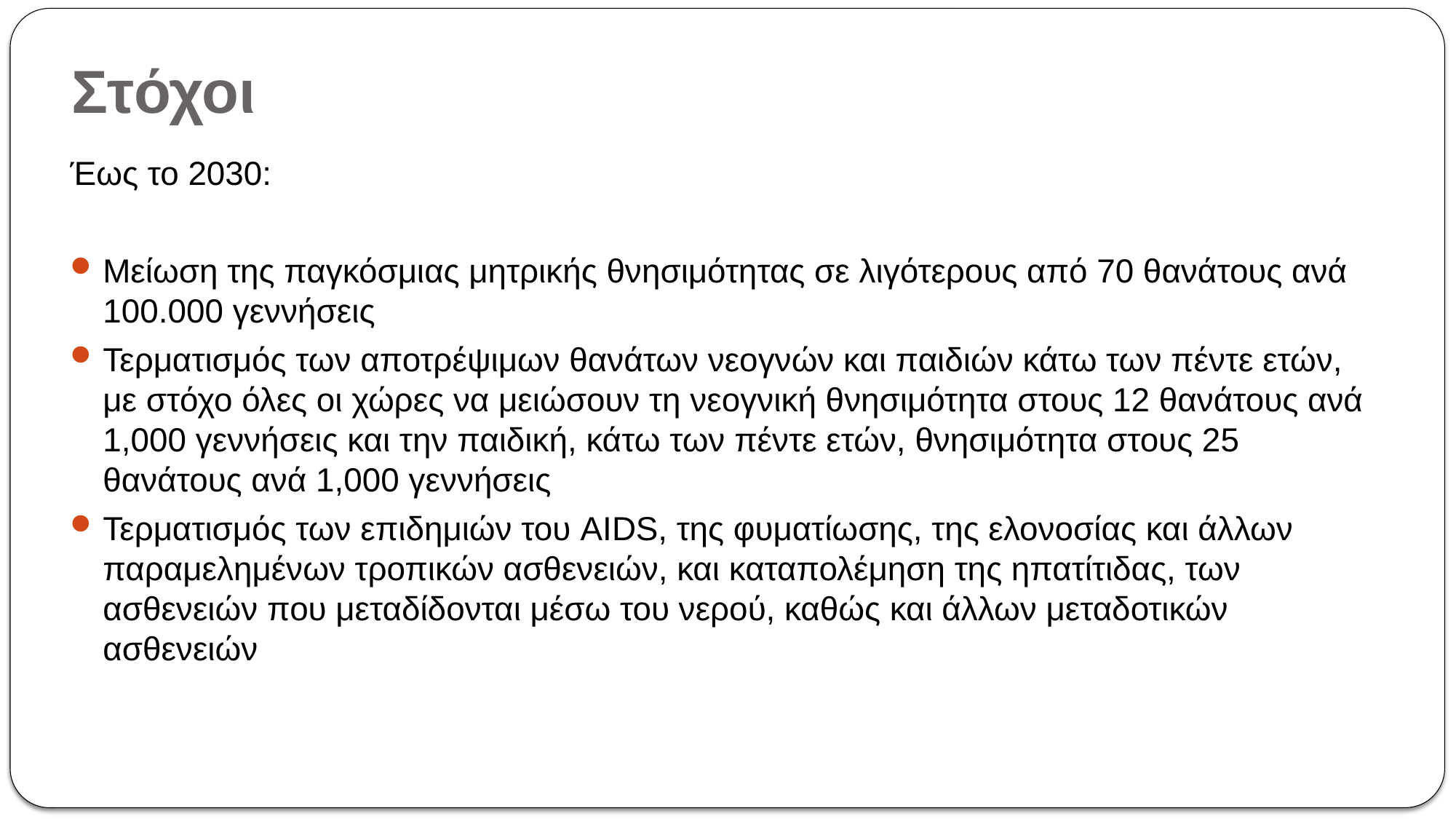

# Στόχοι
Έως το 2030:

Μείωση της παγκόσμιας μητρικής θνησιμότητας σε λιγότερους από 70 θανάτους ανά 100.000 γεννήσεις
Τερματισμός των αποτρέψιμων θανάτων νεογνών και παιδιών κάτω των πέντε ετών, με στόχο όλες οι χώρες να μειώσουν τη νεογνική θνησιμότητα στους 12 θανάτους ανά 1,000 γεννήσεις και την παιδική, κάτω των πέντε ετών, θνησιμότητα στους 25 θανάτους ανά 1,000 γεννήσεις
Τερματισμός των επιδημιών του AIDS, της φυματίωσης, της ελονοσίας και άλλων παραμελημένων τροπικών ασθενειών, και καταπολέμηση της ηπατίτιδας, των ασθενειών που μεταδίδονται μέσω του νερού, καθώς και άλλων μεταδοτικών ασθενειών